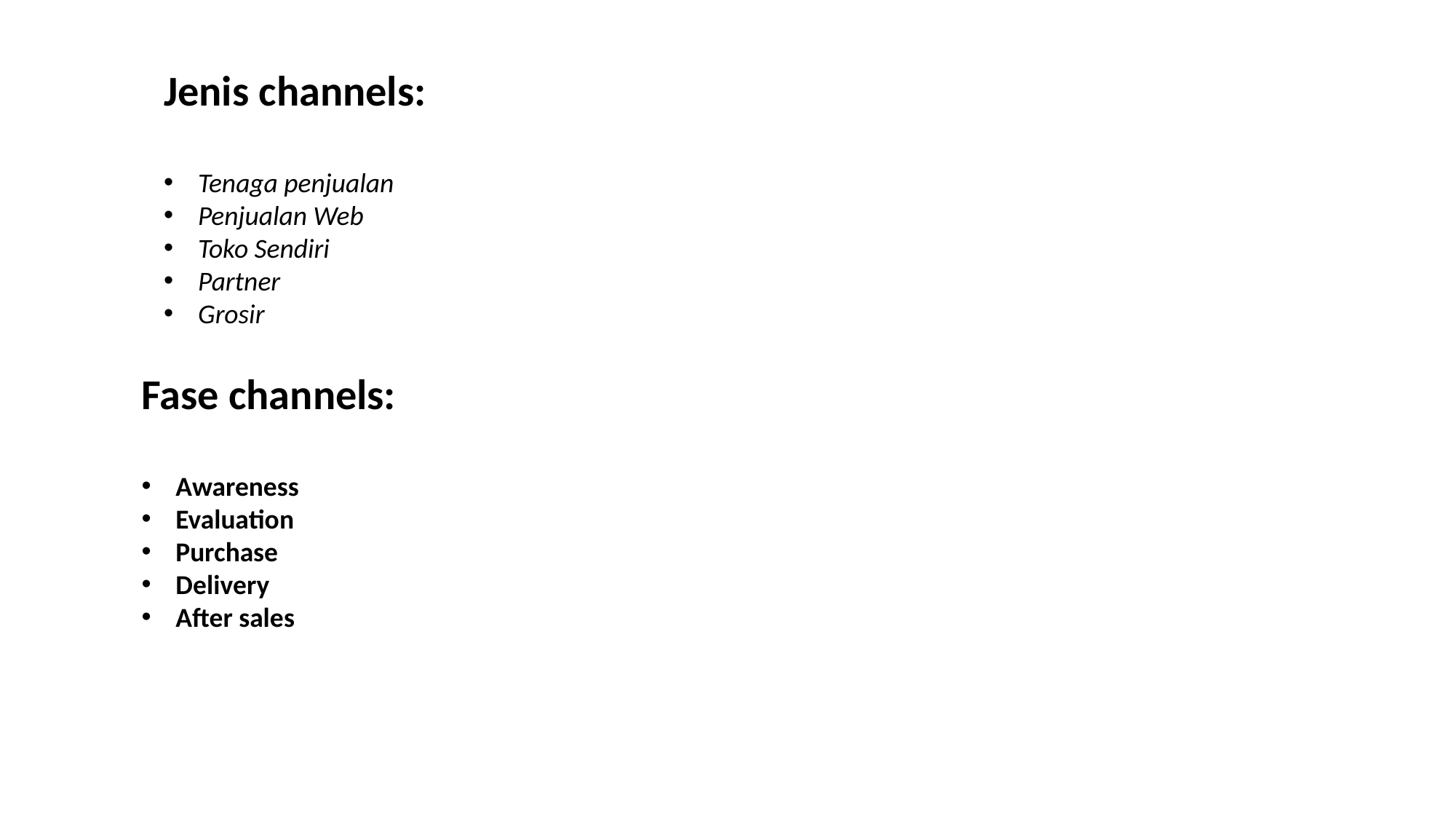

Jenis channels:

Tenaga penjualan
Penjualan Web
Toko Sendiri
Partner
Grosir
Fase channels:

Awareness
Evaluation
Purchase
Delivery
After sales